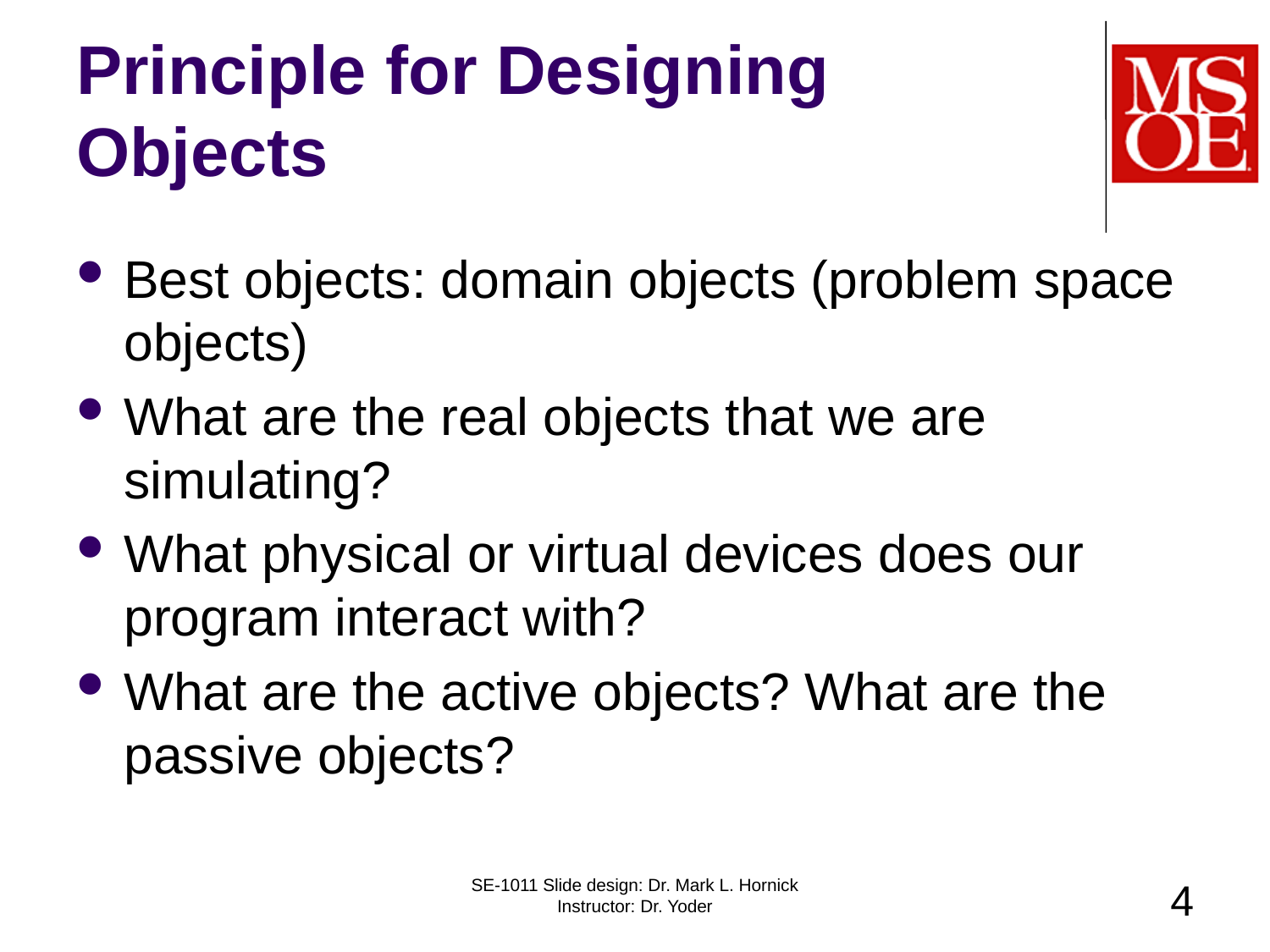

# Principle for Designing Objects
Best objects: domain objects (problem space objects)
What are the real objects that we are simulating?
What physical or virtual devices does our program interact with?
What are the active objects? What are the passive objects?
SE-1011 Slide design: Dr. Mark L. Hornick Instructor: Dr. Yoder
4